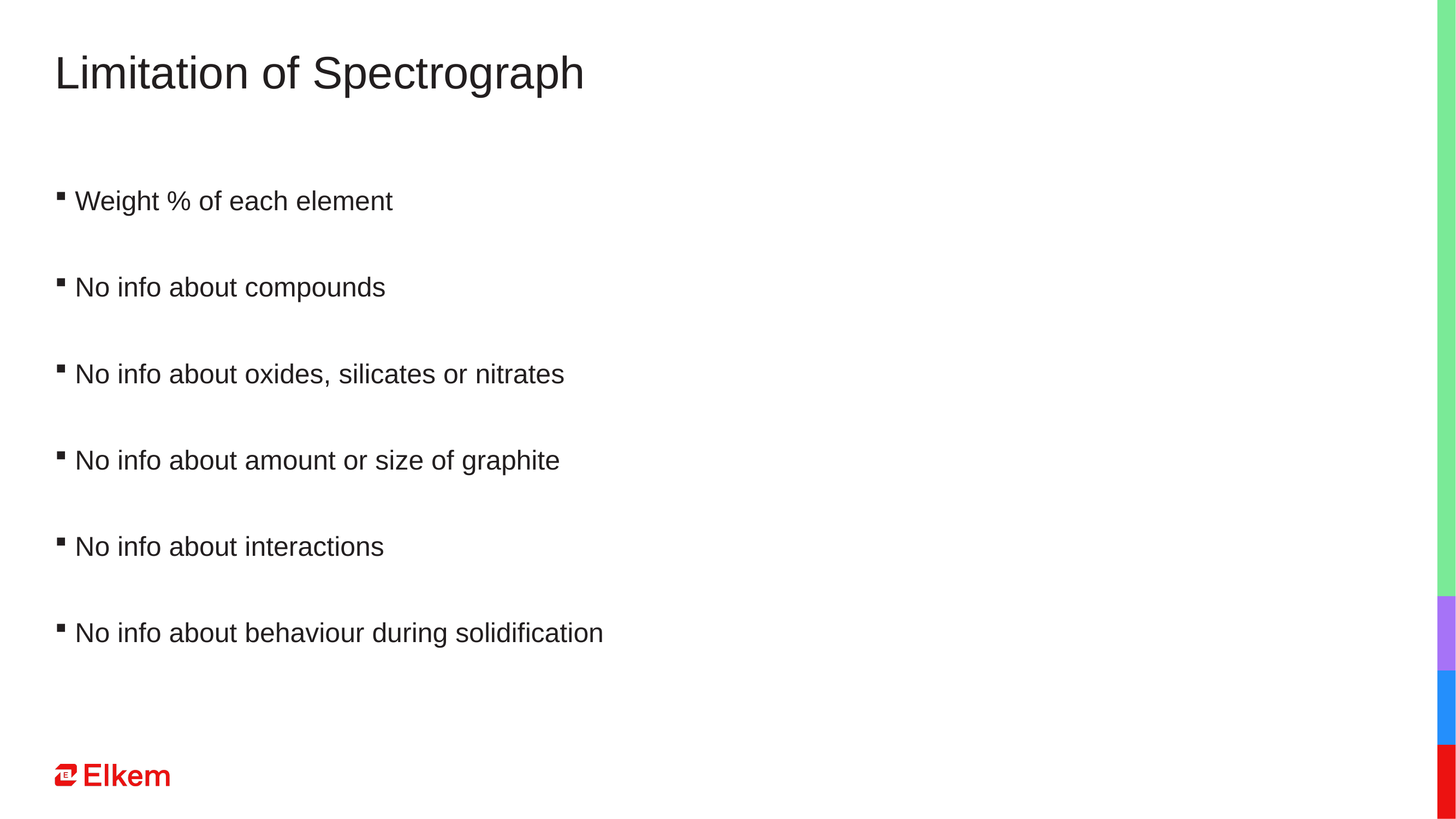

# Limitation of Spectrograph
Weight % of each element

No info about compounds

No info about oxides, silicates or nitrates

No info about amount or size of graphite

No info about interactions

No info about behaviour during solidification